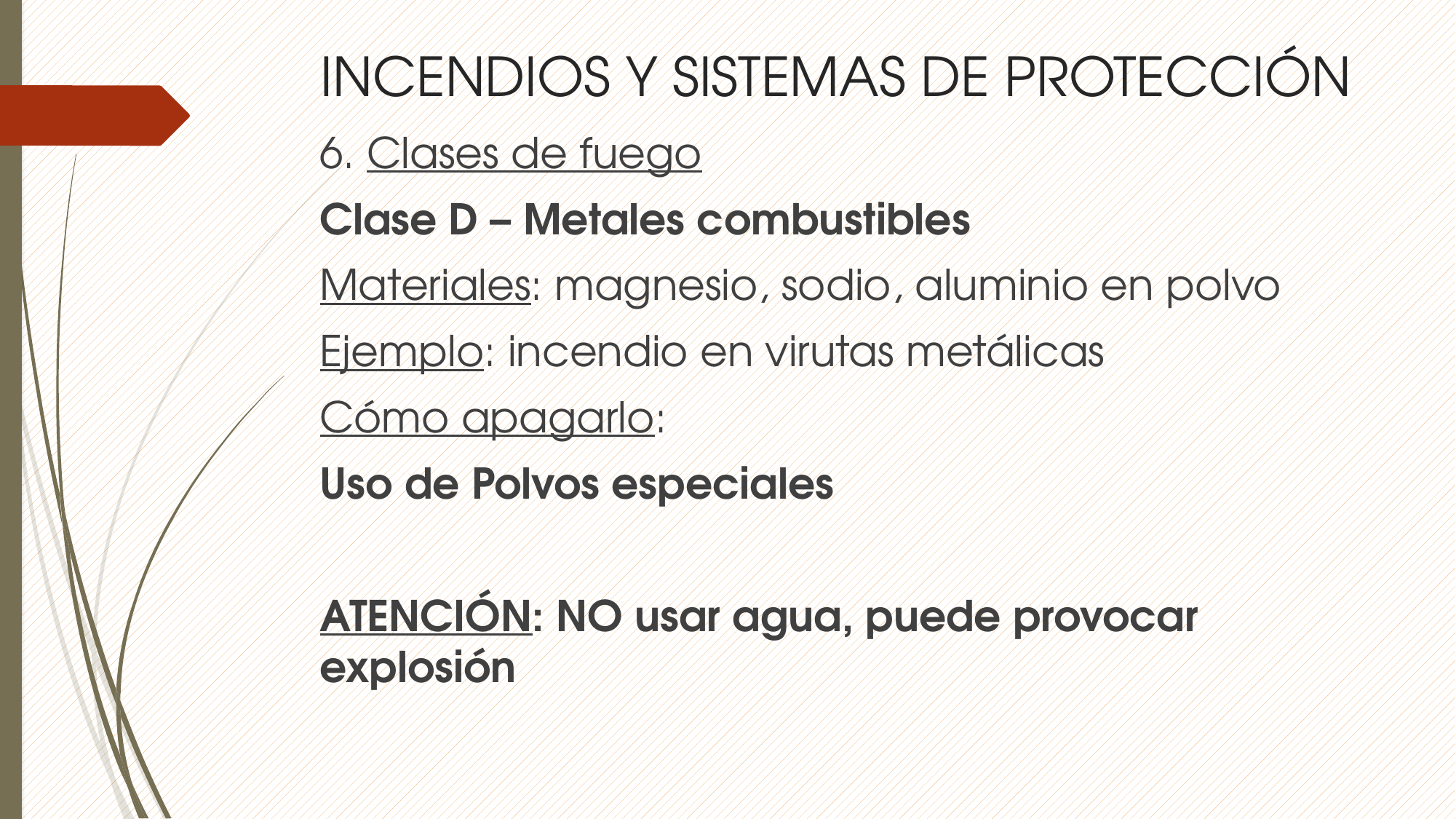

# INCENDIOS Y SISTEMAS DE PROTECCIÓN
6. Clases de fuego
Clase D – Metales combustibles
Materiales: magnesio, sodio, aluminio en polvo
Ejemplo: incendio en virutas metálicas
Cómo apagarlo:
Uso de Polvos especiales

ATENCIÓN: NO usar agua, puede provocar explosión